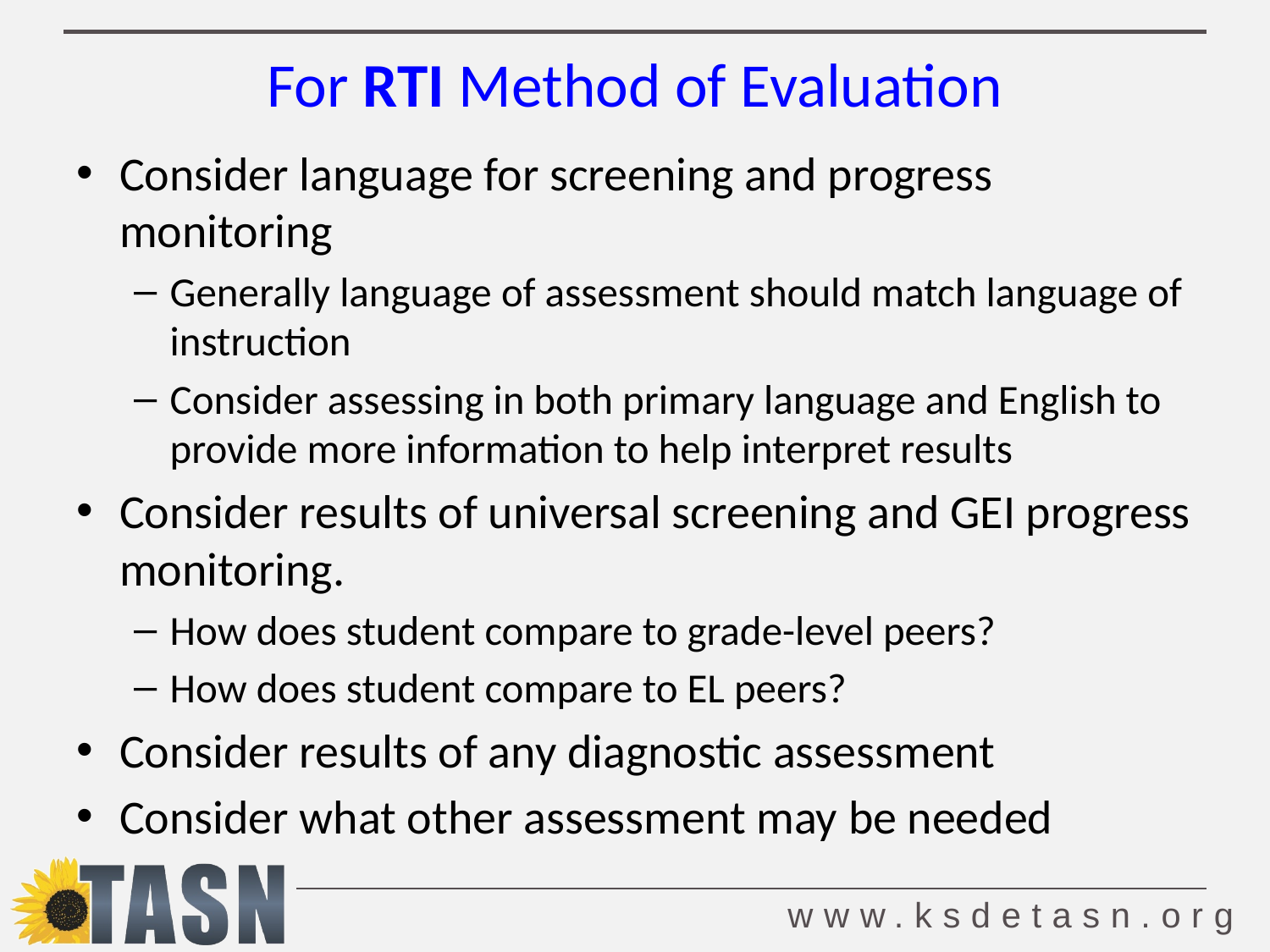

# For RTI Method of Evaluation
Consider language for screening and progress monitoring
Generally language of assessment should match language of instruction
Consider assessing in both primary language and English to provide more information to help interpret results
Consider results of universal screening and GEI progress monitoring.
How does student compare to grade-level peers?
How does student compare to EL peers?
Consider results of any diagnostic assessment
Consider what other assessment may be needed